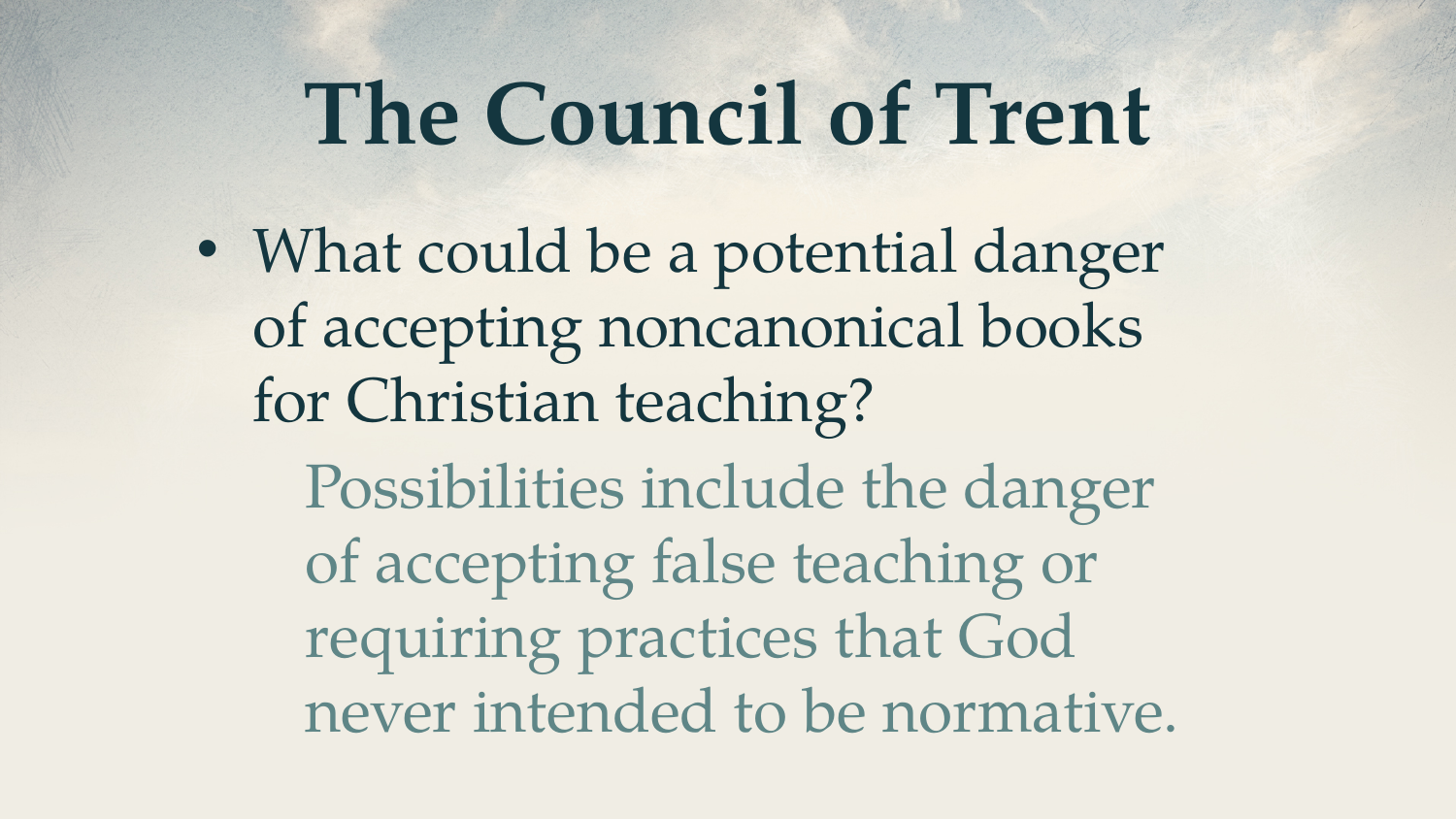

# The Council of Trent
What could be a potential danger of accepting noncanonical books for Christian teaching?
Possibilities include the danger
of accepting false teaching or requiring practices that God never intended to be normative.